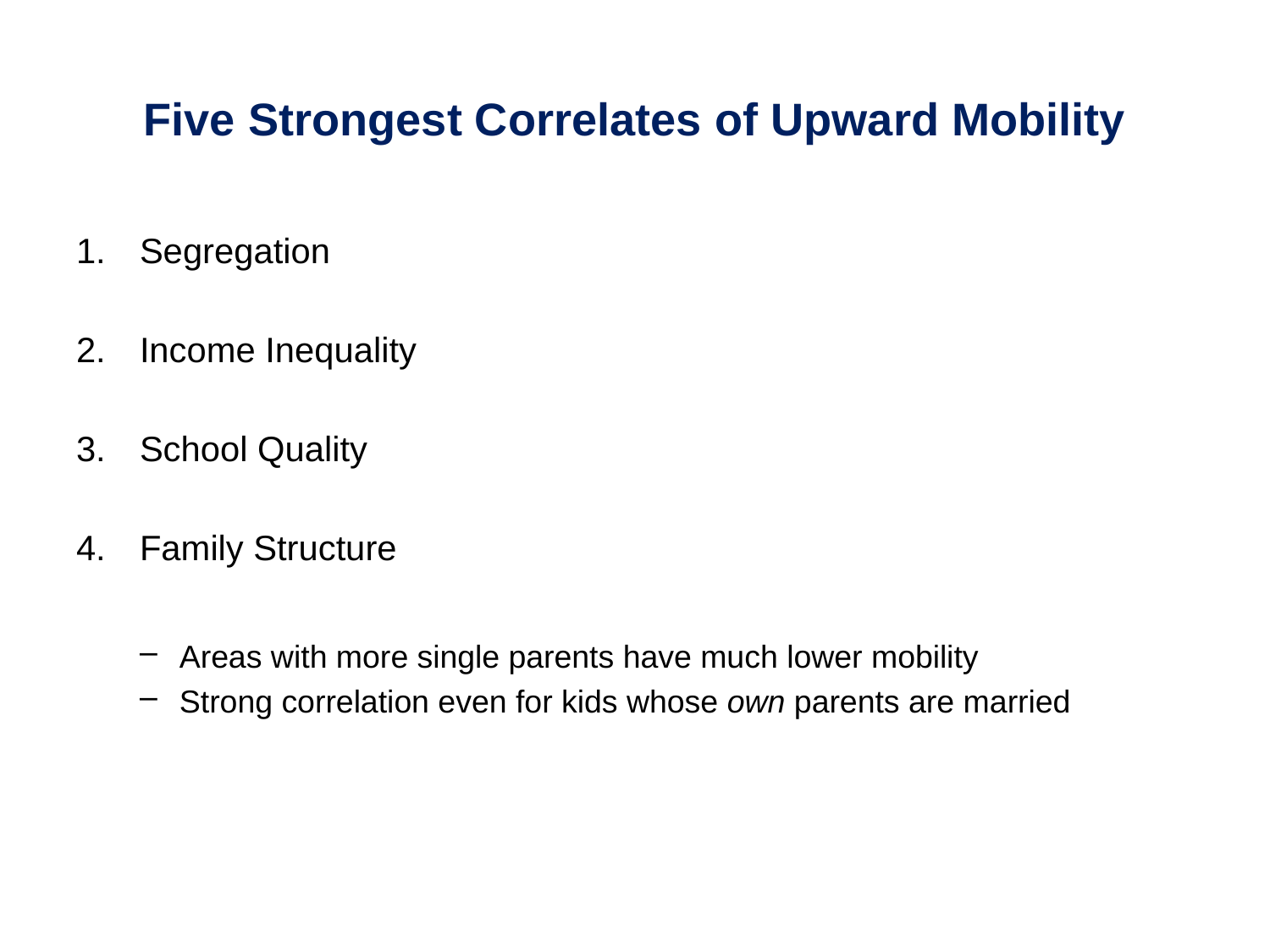

# Five Strongest Correlates of Upward Mobility
Segregation

Income Inequality

School Quality

Family Structure

Areas with more single parents have much lower mobility
Strong correlation even for kids whose own parents are married